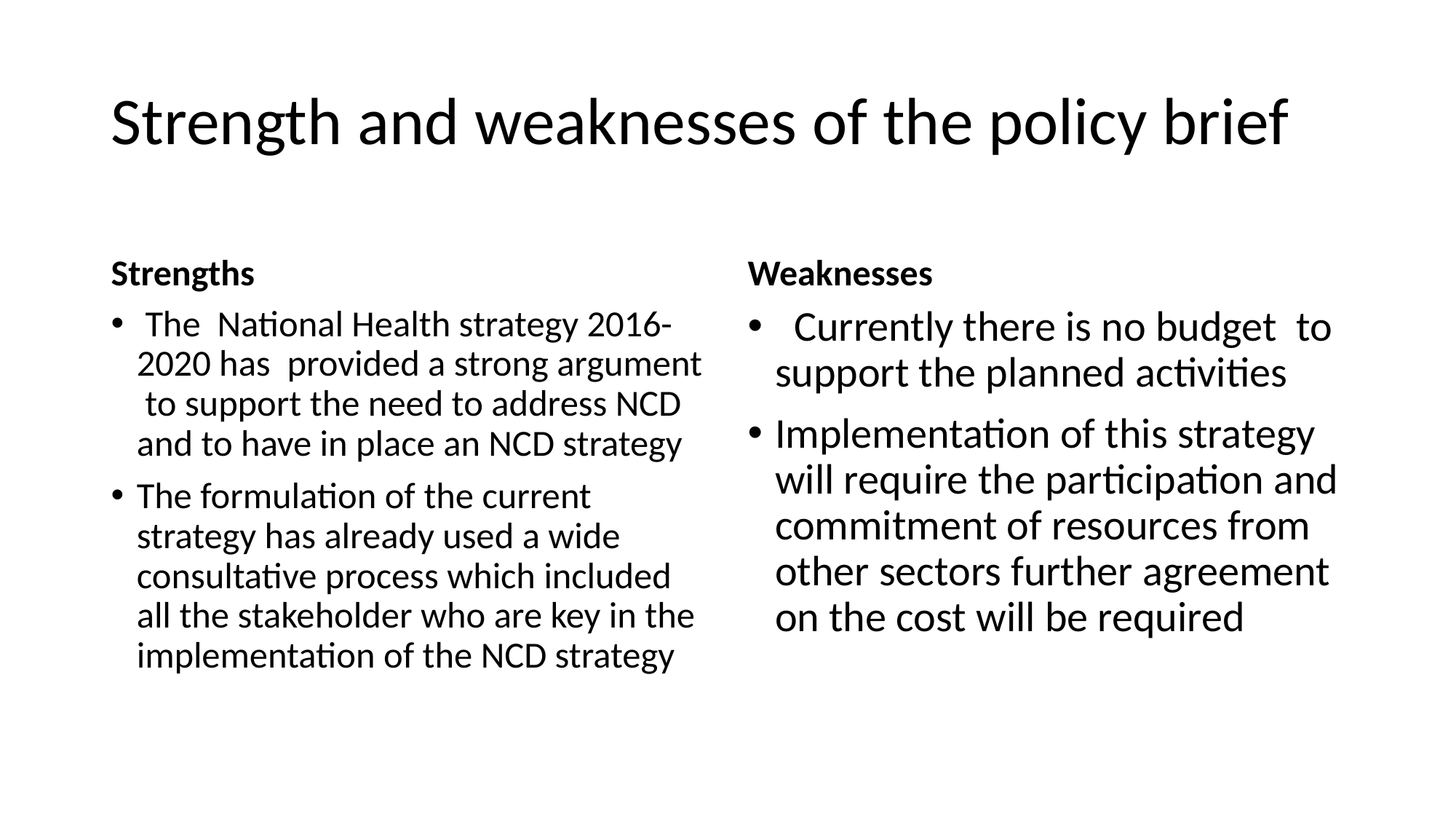

# Strength and weaknesses of the policy brief
Strengths
Weaknesses
 The  National Health strategy 2016-2020 has  provided a strong argument  to support the need to address NCD and to have in place an NCD strategy
The formulation of the current strategy has already used a wide  consultative process which included all the stakeholder who are key in the implementation of the NCD strategy

  Currently there is no budget  to support the planned activities
Implementation of this strategy will require the participation and commitment of resources from other sectors further agreement on the cost will be required